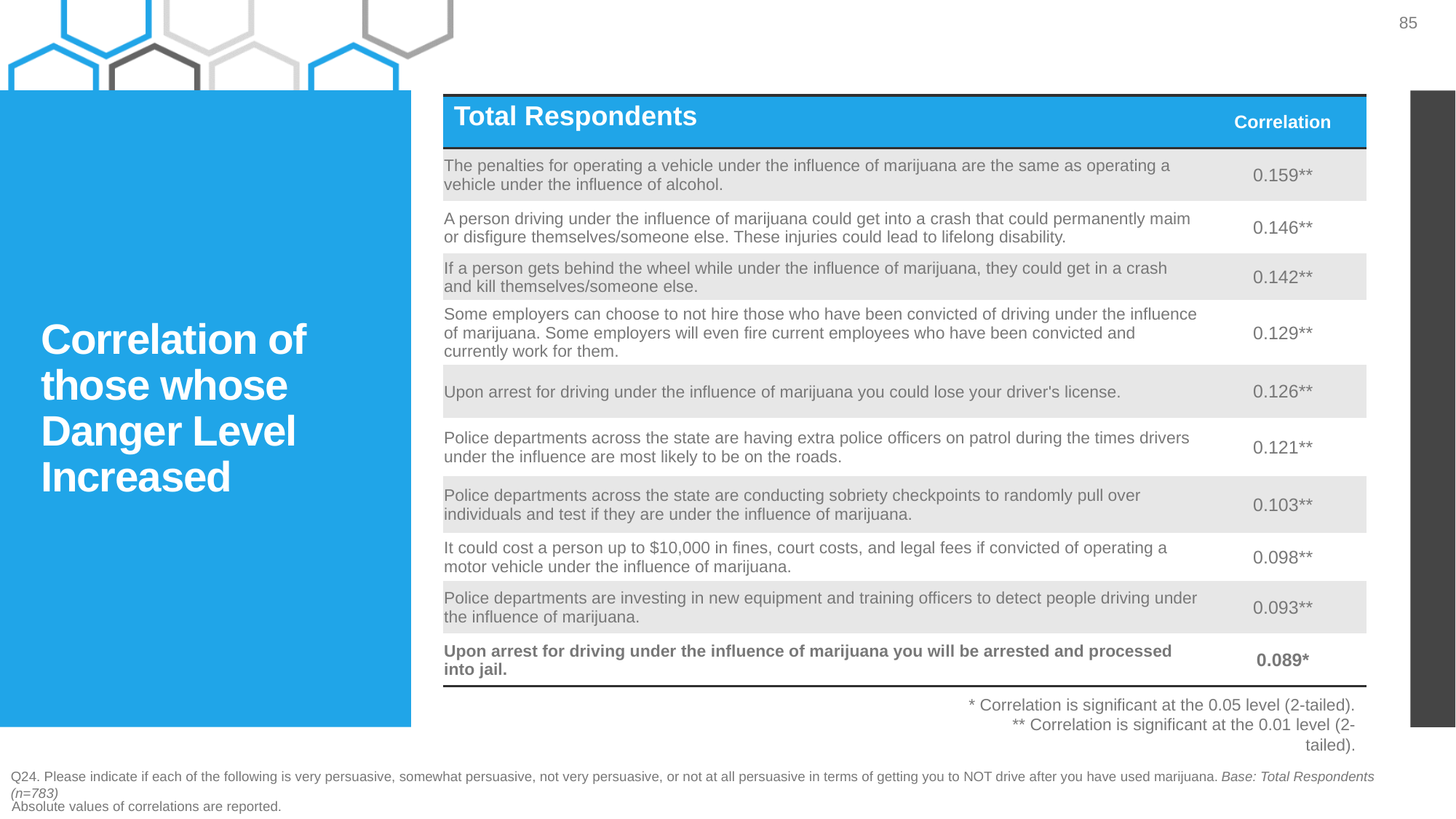

85
| Total Respondents | Correlation |
| --- | --- |
| The penalties for operating a vehicle under the influence of marijuana are the same as operating a vehicle under the influence of alcohol. | 0.159\*\* |
| A person driving under the influence of marijuana could get into a crash that could permanently maim or disfigure themselves/someone else. These injuries could lead to lifelong disability. | 0.146\*\* |
| If a person gets behind the wheel while under the influence of marijuana, they could get in a crash and kill themselves/someone else. | 0.142\*\* |
| Some employers can choose to not hire those who have been convicted of driving under the influence of marijuana. Some employers will even fire current employees who have been convicted and currently work for them. | 0.129\*\* |
| Upon arrest for driving under the influence of marijuana you could lose your driver's license. | 0.126\*\* |
| Police departments across the state are having extra police officers on patrol during the times drivers under the influence are most likely to be on the roads. | 0.121\*\* |
| Police departments across the state are conducting sobriety checkpoints to randomly pull over individuals and test if they are under the influence of marijuana. | 0.103\*\* |
| It could cost a person up to $10,000 in fines, court costs, and legal fees if convicted of operating a motor vehicle under the influence of marijuana. | 0.098\*\* |
| Police departments are investing in new equipment and training officers to detect people driving under the influence of marijuana. | 0.093\*\* |
| Upon arrest for driving under the influence of marijuana you will be arrested and processed into jail. | 0.089\* |
# Correlation of those whose Danger Level Increased

* Correlation is significant at the 0.05 level (2-tailed).
** Correlation is significant at the 0.01 level (2-tailed).
Q24. Please indicate if each of the following is very persuasive, somewhat persuasive, not very persuasive, or not at all persuasive in terms of getting you to NOT drive after you have used marijuana. Base: Total Respondents (n=783)
Absolute values of correlations are reported.